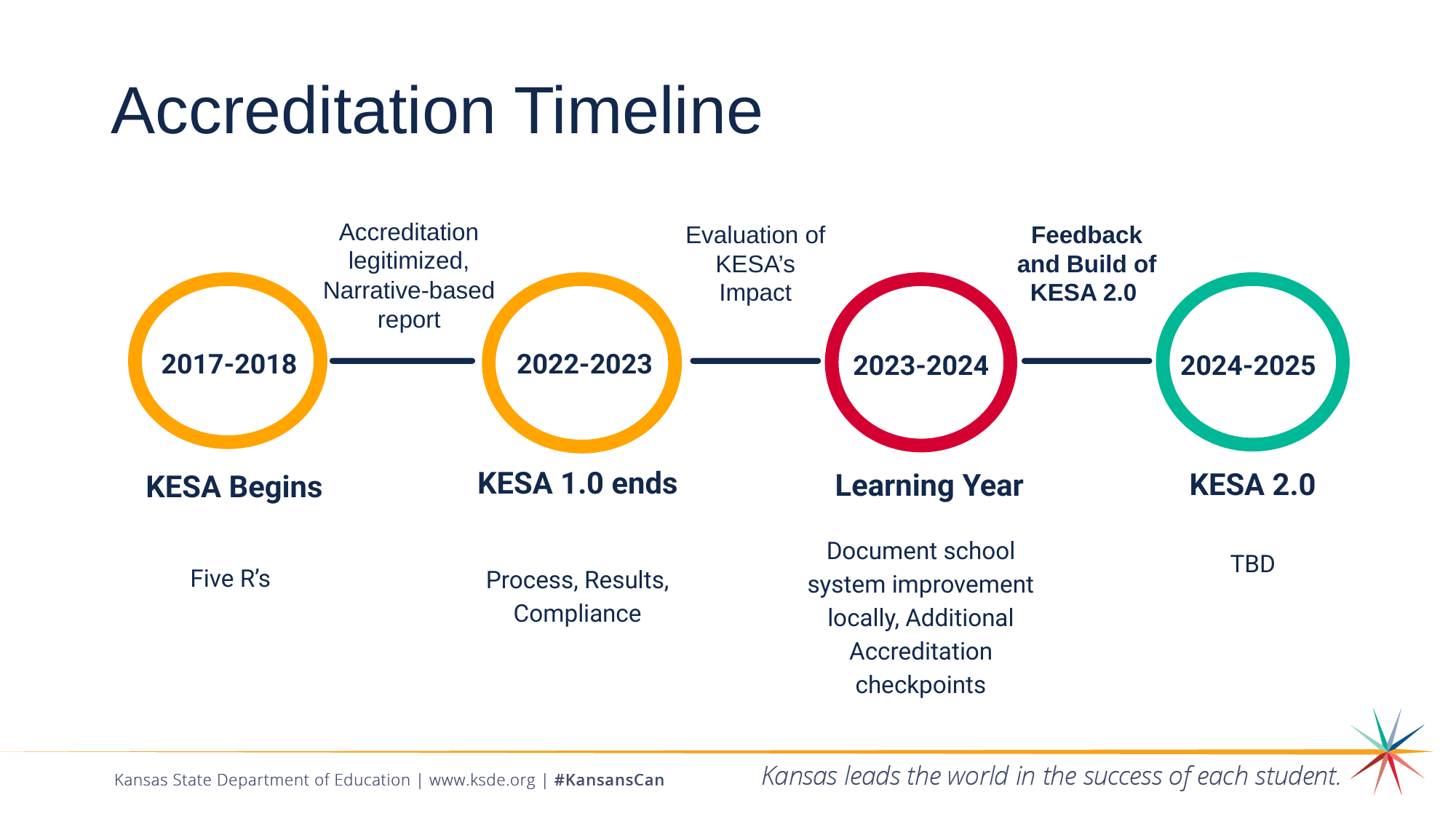

# Accreditation Timeline

Accreditation legitimized, Narrative-based report
Evaluation of KESA’s Impact
Feedback and Build of KESA 2.0

2022-2023
KESA 1.0 ends
Process, Results, Compliance

2023-2024
Learning Year
Document school system improvement locally, Additional Accreditation checkpoints

2024-2025
KESA 2.0
TBD

2017-2018
KESA Begins
Five R’s